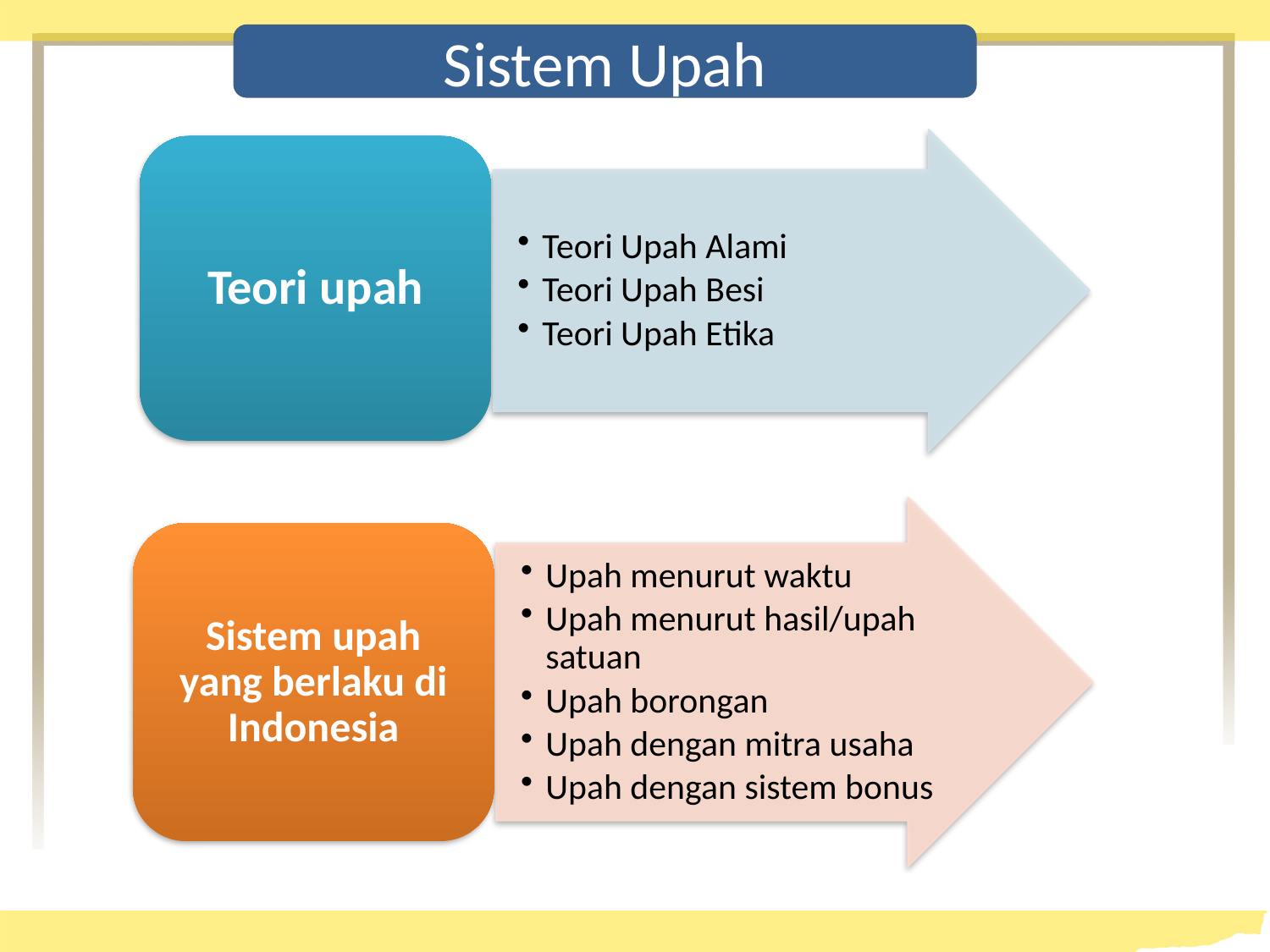

Sistem Upah
 Teori Upah Alami
 Teori Upah Besi
 Teori Upah Etika
Teori upah
Upah menurut waktu
Upah menurut hasil/upah satuan
Upah borongan
Upah dengan mitra usaha
Upah dengan sistem bonus
Sistem upah yang berlaku di Indonesia